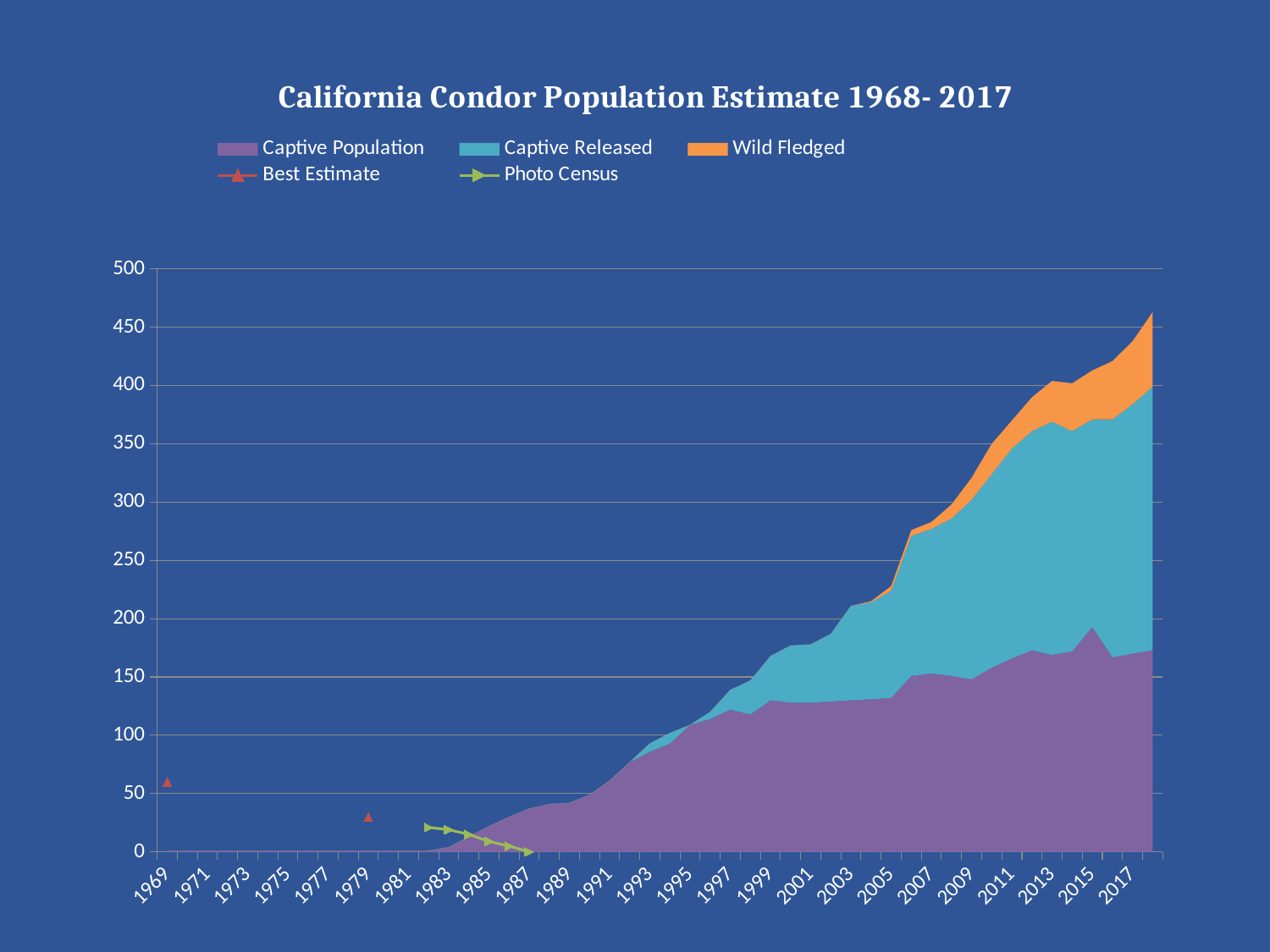

### Chart: California Condor Population Estimate 1968- 2017

| Category | Captive Population | Captive Released | Wild Fledged | Best Estimate | Photo Census |
|---|---|---|---|---|---|
| 1969 | 1.0 | None | None | 60.0 | None |
| 1970 | 1.0 | None | None | None | None |
| 1971 | 1.0 | None | None | None | None |
| 1972 | 1.0 | None | None | None | None |
| 1973 | 1.0 | None | None | None | None |
| 1974 | 1.0 | None | None | None | None |
| 1975 | 1.0 | None | None | None | None |
| 1976 | 1.0 | None | None | None | None |
| 1977 | 1.0 | None | None | None | None |
| 1978 | 1.0 | None | None | None | None |
| 1979 | 1.0 | None | None | 30.0 | None |
| 1980 | 1.0 | None | None | None | None |
| 1981 | 1.0 | None | None | None | None |
| 1982 | 1.0 | None | None | None | 21.0 |
| 1983 | 4.0 | None | None | None | 19.0 |
| 1984 | 13.0 | None | None | None | 15.0 |
| 1985 | 22.0 | None | None | None | 9.0 |
| 1986 | 30.0 | None | None | None | 5.0 |
| 1987 | 37.0 | None | None | None | 0.0 |
| 1988 | 41.0 | None | None | None | None |
| 1989 | 42.0 | None | None | None | None |
| 1990 | 49.0 | None | None | None | None |
| 1991 | 61.0 | None | None | None | None |
| 1992 | 77.0 | None | None | None | None |
| 1993 | 86.0 | 7.0 | None | None | None |
| 1994 | 93.0 | 9.0 | None | None | None |
| 1995 | 109.0 | 0.0 | None | None | None |
| 1996 | 114.0 | 6.0 | None | None | None |
| 1997 | 122.0 | 17.0 | None | None | None |
| 1998 | 118.0 | 29.0 | None | None | None |
| 1999 | 130.0 | 38.0 | None | None | None |
| 2000 | 128.0 | 49.0 | None | None | None |
| 2001 | 128.0 | 50.0 | None | None | None |
| 2002 | 129.0 | 58.0 | None | None | None |
| 2003 | 130.0 | 81.0 | None | None | None |
| 2004 | 131.0 | 83.0 | 1.0 | None | None |
| 2005 | 132.0 | 92.0 | 4.0 | None | None |
| 2006 | 151.0 | 120.0 | 5.0 | None | None |
| 2007 | 153.0 | 124.0 | 6.0 | None | None |
| 2008 | 151.0 | 135.0 | 12.0 | None | None |
| 2009 | 148.0 | 154.0 | 19.0 | None | None |
| 2010 | 158.0 | 166.0 | 26.0 | None | None |
| 2011 | 166.0 | 180.0 | 24.0 | None | None |
| 2012 | 173.0 | 188.0 | 29.0 | None | None |
| 2013 | 169.0 | 200.0 | 35.0 | None | None |
| 2014 | 172.0 | 189.0 | 41.0 | None | None |
| 2015 | 193.0 | 178.0 | 42.0 | None | None |
| 2016 | 167.0 | 204.0 | 50.0 | None | None |
| 2017 | 170.0 | 214.0 | 54.0 | None | None |
| 2018 | 173.0 | 226.0 | 64.0 | None | None |